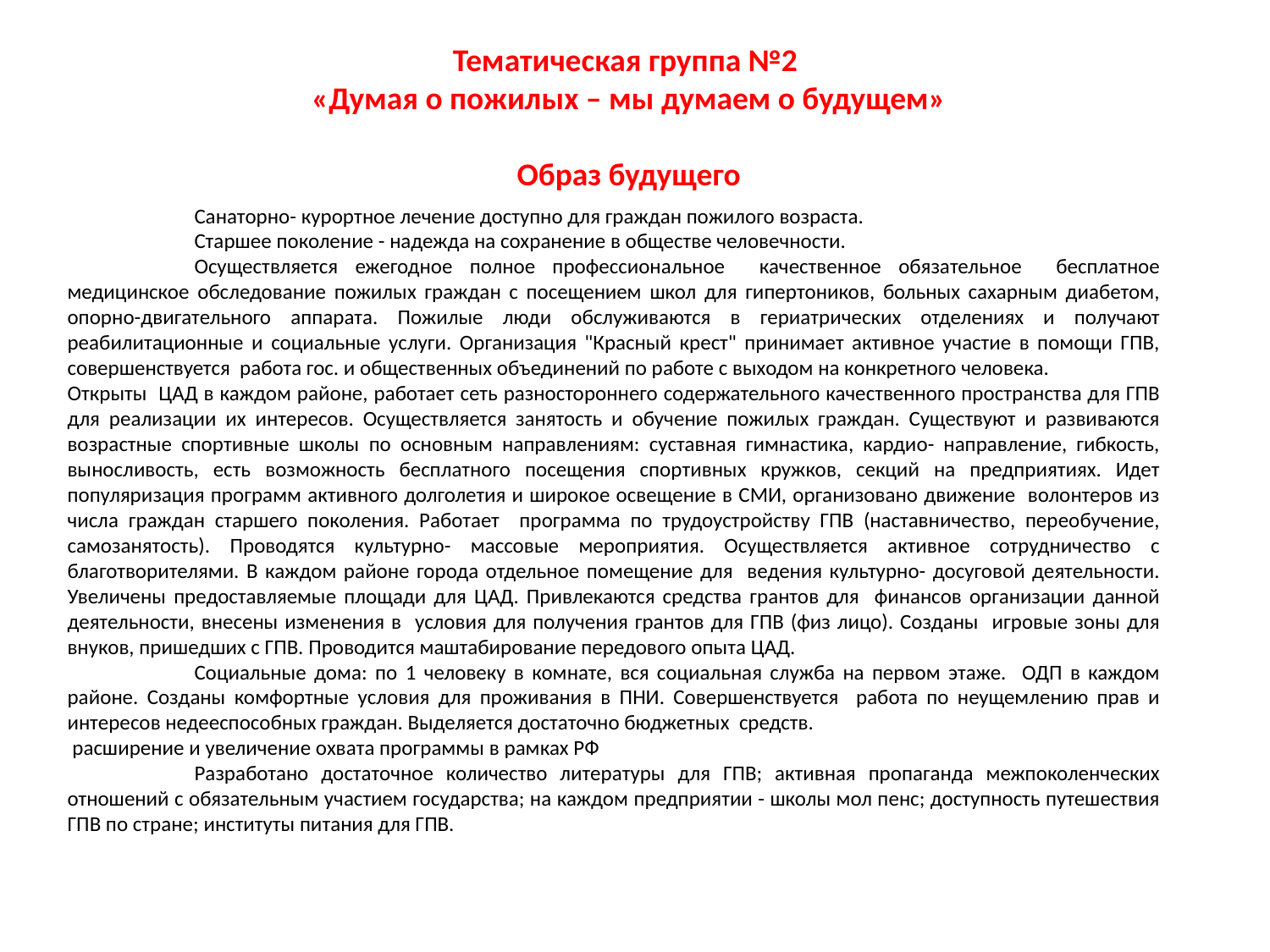

Тематическая группа №2
«Думая о пожилых – мы думаем о будущем»

Образ будущего
	Санаторно- курортное лечение доступно для граждан пожилого возраста.
	Старшее поколение - надежда на сохранение в обществе человечности.
	Осуществляется ежегодное полное профессиональное  качественное обязательное  бесплатное медицинское обследование пожилых граждан с посещением школ для гипертоников, больных сахарным диабетом, опорно-двигательного аппарата. Пожилые люди обслуживаются в гериатрических отделениях и получают реабилитационные и социальные услуги. Организация "Красный крест" принимает активное участие в помощи ГПВ, совершенствуется  работа гос. и общественных объединений по работе с выходом на конкретного человека.
Открыты  ЦАД в каждом районе, работает сеть разностороннего содержательного качественного пространства для ГПВ для реализации их интересов. Осуществляется занятость и обучение пожилых граждан. Существуют и развиваются возрастные спортивные школы по основным направлениям: суставная гимнастика, кардио- направление, гибкость, выносливость, есть возможность бесплатного посещения спортивных кружков, секций на предприятиях. Идет популяризация программ активного долголетия и широкое освещение в СМИ, организовано движение  волонтеров из числа граждан старшего поколения. Работает  программа по трудоустройству ГПВ (наставничество, переобучение, самозанятость). Проводятся культурно- массовые мероприятия. Осуществляется активное сотрудничество с благотворителями. В каждом районе города отдельное помещение для  ведения культурно- досуговой деятельности. Увеличены предоставляемые площади для ЦАД. Привлекаются средства грантов для  финансов организации данной деятельности, внесены изменения в  условия для получения грантов для ГПВ (физ лицо). Созданы  игровые зоны для внуков, пришедших с ГПВ. Проводится маштабирование передового опыта ЦАД.
	Социальные дома: по 1 человеку в комнате, вся социальная служба на первом этаже.  ОДП в каждом районе. Созданы комфортные условия для проживания в ПНИ. Совершенствуется  работа по неущемлению прав и интересов недееспособных граждан. Выделяется достаточно бюджетных  средств.
 расширение и увеличение охвата программы в рамках РФ
	Разработано достаточное количество литературы для ГПВ; активная пропаганда межпоколенческих отношений с обязательным участием государства; на каждом предприятии - школы мол пенс; доступность путешествия ГПВ по стране; институты питания для ГПВ.